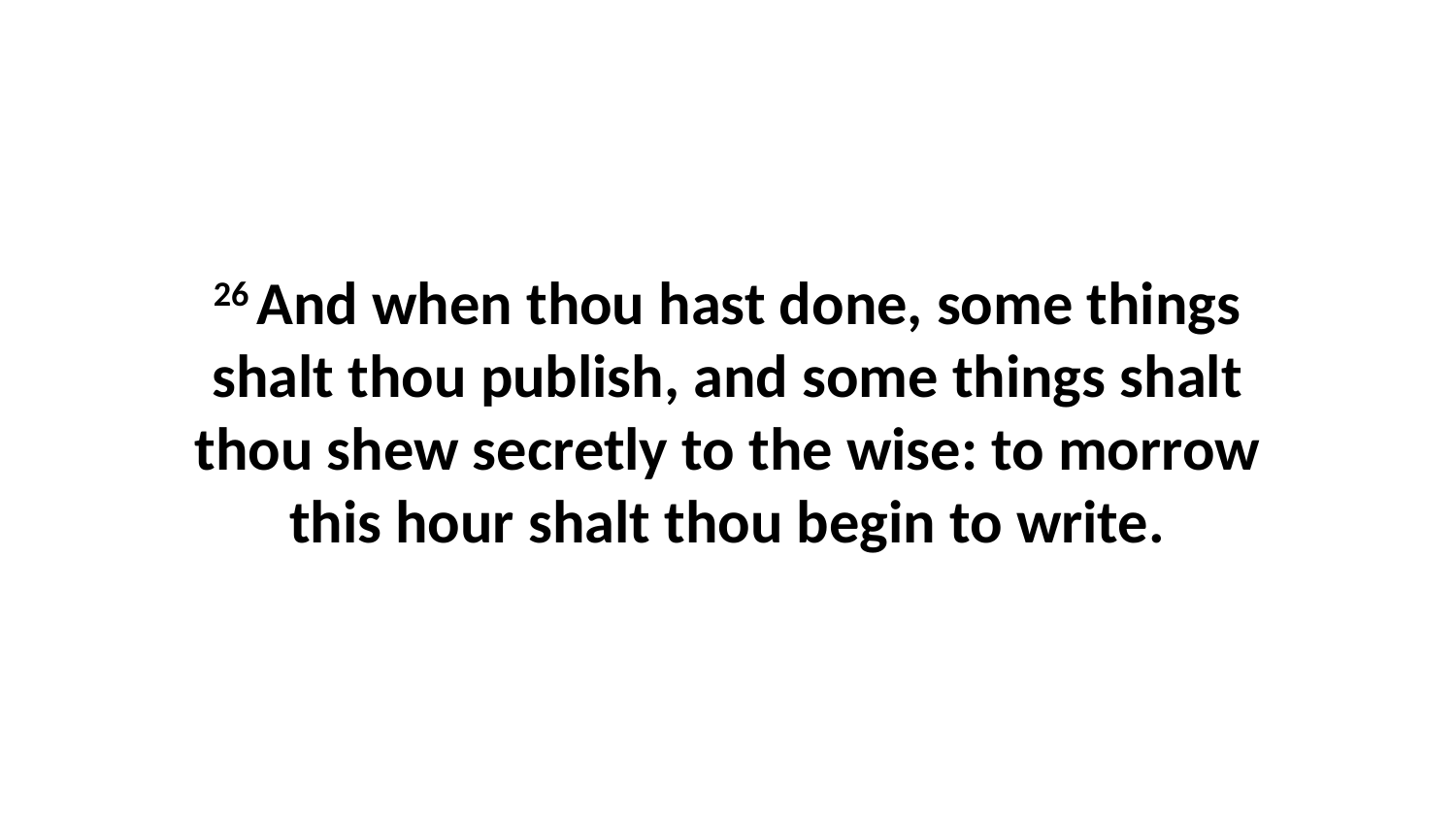

26 And when thou hast done, some things shalt thou publish, and some things shalt thou shew secretly to the wise: to morrow this hour shalt thou begin to write.